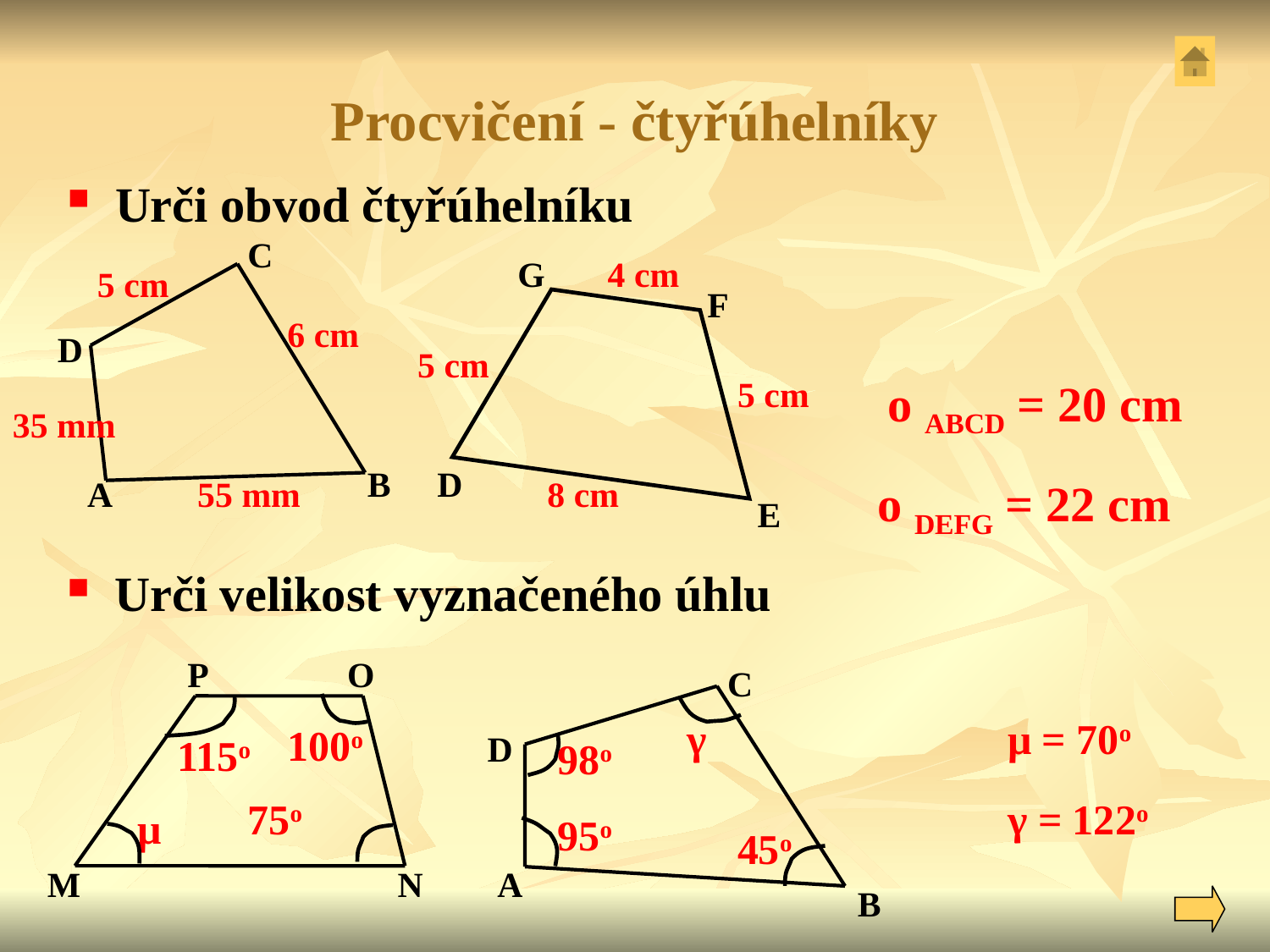

# Procvičení - čtyřúhelníky
Urči obvod čtyřúhelníku
C
G
4 cm

5 cm
F

6 cm
D
5 cm
5 cm
o ABCD = 20 cm
35 mm
B
D
A
55 mm
8 cm
o DEFG = 22 cm
E
Urči velikost vyznačeného úhlu
P
O

C

D

A
B

γ
μ = 70o
100o
115o
98o
75o
γ = 122o
μ
95o
45o

M
N